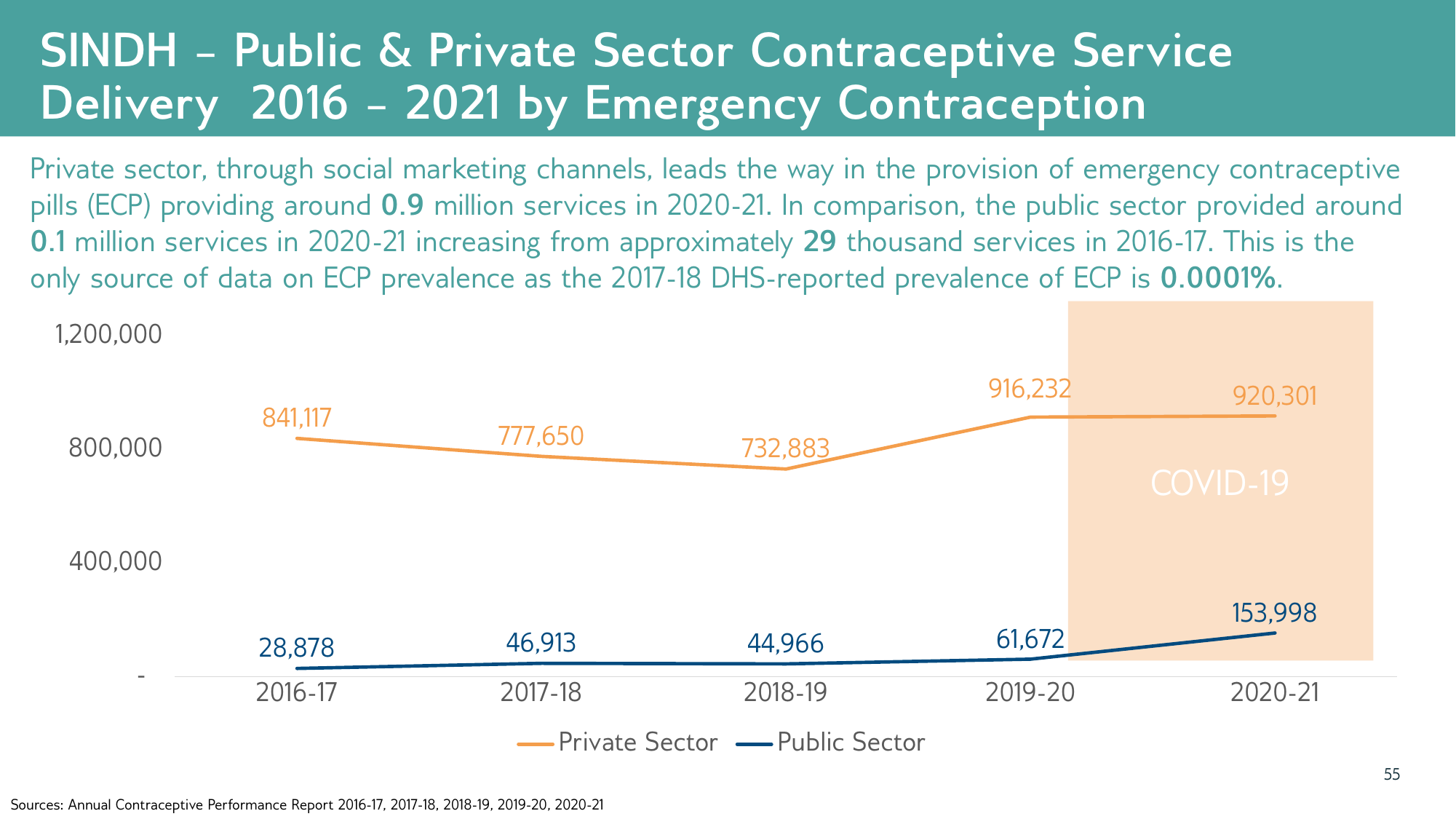

# SINDH – Public & Private Sector Contraceptive Service Delivery  2016 – 2021 by Emergency Contraception
Private sector, through social marketing channels, leads the way in the provision of emergency contraceptive pills (ECP) providing around 0.9 million services in 2020-21. In comparison, the public sector provided around 0.1 million services in 2020-21 increasing from approximately 29 thousand services in 2016-17. This is the only source of data on ECP prevalence as the 2017-18 DHS-reported prevalence of ECP is 0.0001%.
COVID-19

### Chart

| Category | Private Sector | Public Sector |
|---|---|---|
| 2016-17 | 841117.0 | 28878.0 |
| 2017-18 | 777650.0 | 46913.0 |
| 2018-19 | 732883.0 | 44966.0 |
| 2019-20 | 916232.0 | 61672.0 |
| 2020-21 | 920301.0 | 153998.0 |
55
Sources: Annual Contraceptive Performance Report 2016-17, 2017-18, 2018-19, 2019-20, 2020-21